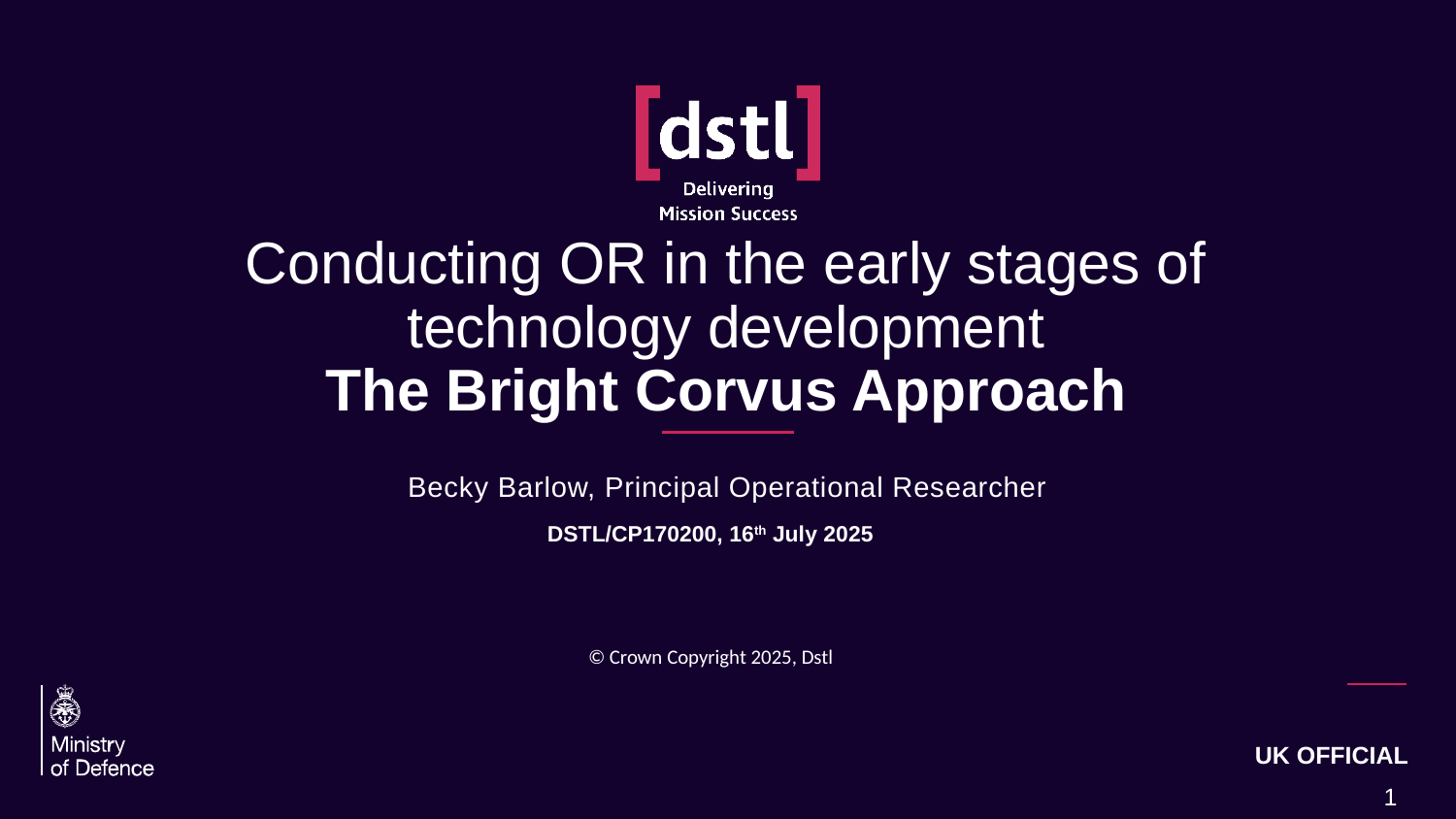

# Conducting OR in the early stages of technology development The Bright Corvus Approach
Becky Barlow, Principal Operational Researcher
DSTL/CP170200, 16th July 2025
© Crown Copyright 2025, Dstl
UK OFFICIAL
1